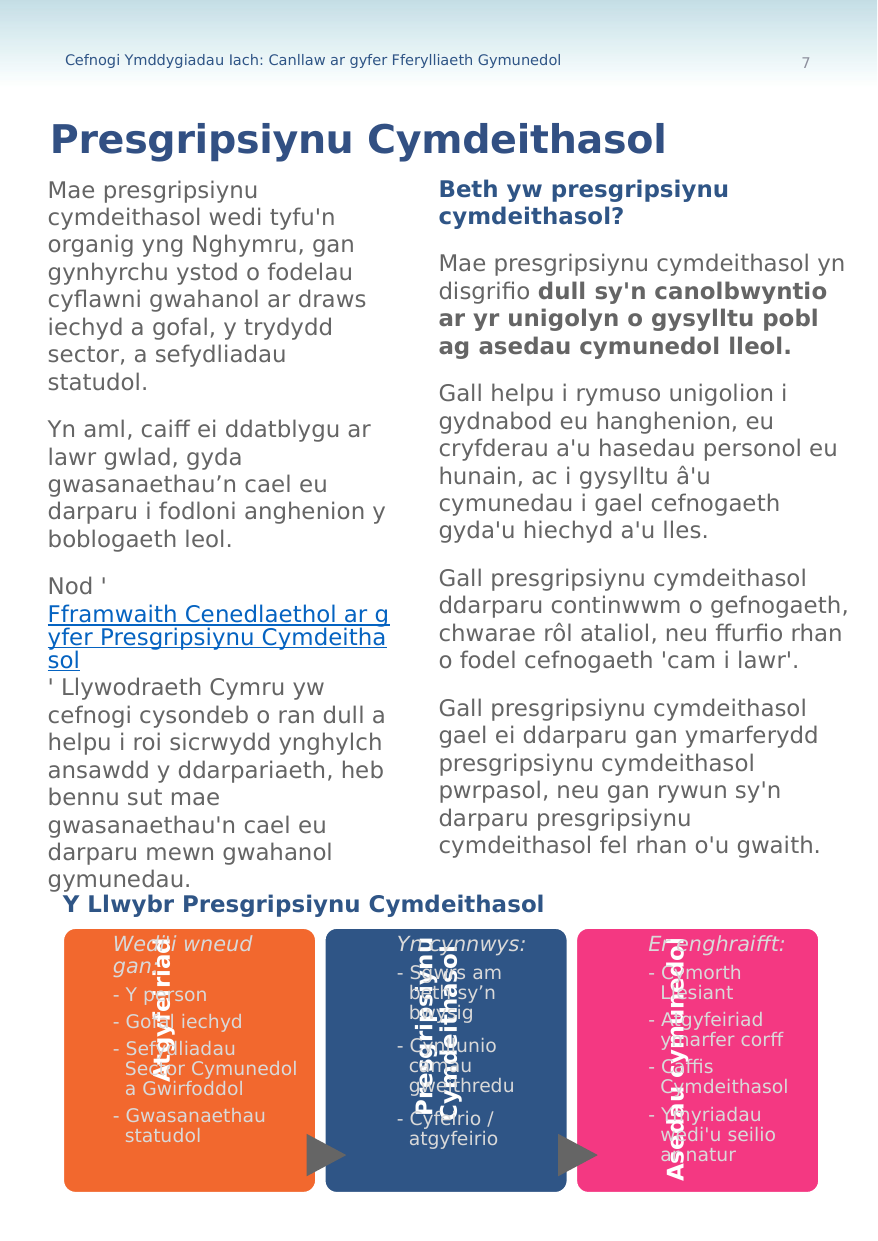

7
Presgripsiynu Cymdeithasol
Beth yw presgripsiynu cymdeithasol?

Mae presgripsiynu cymdeithasol yn disgrifio dull sy'n canolbwyntio ar yr unigolyn o gysylltu pobl ag asedau cymunedol lleol.

Gall helpu i rymuso unigolion i gydnabod eu hanghenion, eu cryfderau a'u hasedau personol eu hunain, ac i gysylltu â'u cymunedau i gael cefnogaeth gyda'u hiechyd a'u lles.

Gall presgripsiynu cymdeithasol ddarparu continwwm o gefnogaeth, chwarae rôl ataliol, neu ffurfio rhan o fodel cefnogaeth 'cam i lawr'.

Gall presgripsiynu cymdeithasol gael ei ddarparu gan ymarferydd presgripsiynu cymdeithasol pwrpasol, neu gan rywun sy'n darparu presgripsiynu cymdeithasol fel rhan o'u gwaith.
Mae presgripsiynu cymdeithasol wedi tyfu'n organig yng Nghymru, gan gynhyrchu ystod o fodelau cyflawni gwahanol ar draws iechyd a gofal, y trydydd sector, a sefydliadau statudol.

Yn aml, caiff ei ddatblygu ar lawr gwlad, gyda gwasanaethau’n cael eu darparu i fodloni anghenion y boblogaeth leol.

Nod 'Fframwaith Cenedlaethol ar gyfer Presgripsiynu Cymdeithasol' Llywodraeth Cymru yw cefnogi cysondeb o ran dull a helpu i roi sicrwydd ynghylch ansawdd y ddarpariaeth, heb bennu sut mae gwasanaethau'n cael eu darparu mewn gwahanol gymunedau.

Y Llwybr Presgripsiynu Cymdeithasol
Atgyfeiriad
Wedi'i wneud gan:
- Y person
- Gofal iechyd
- Sefydliadau
  Sector Cymunedol
  a Gwirfoddol
- Gwasanaethau
  statudol
Presgripsiynu Cymdeithasol
Yn cynnwys:
- Sgwrs am
  beth sy’n
  bwysig
- Cynllunio
  camau
  gweithredu
- Cyfeirio /
  atgyfeirio
Asedau cymunedol
Er enghraifft:
- Cymorth
  Llesiant
- Atgyfeiriad
  ymarfer corff
- Caffis
  Cymdeithasol
- Ymyriadau
  wedi'u seilio
  ar natur